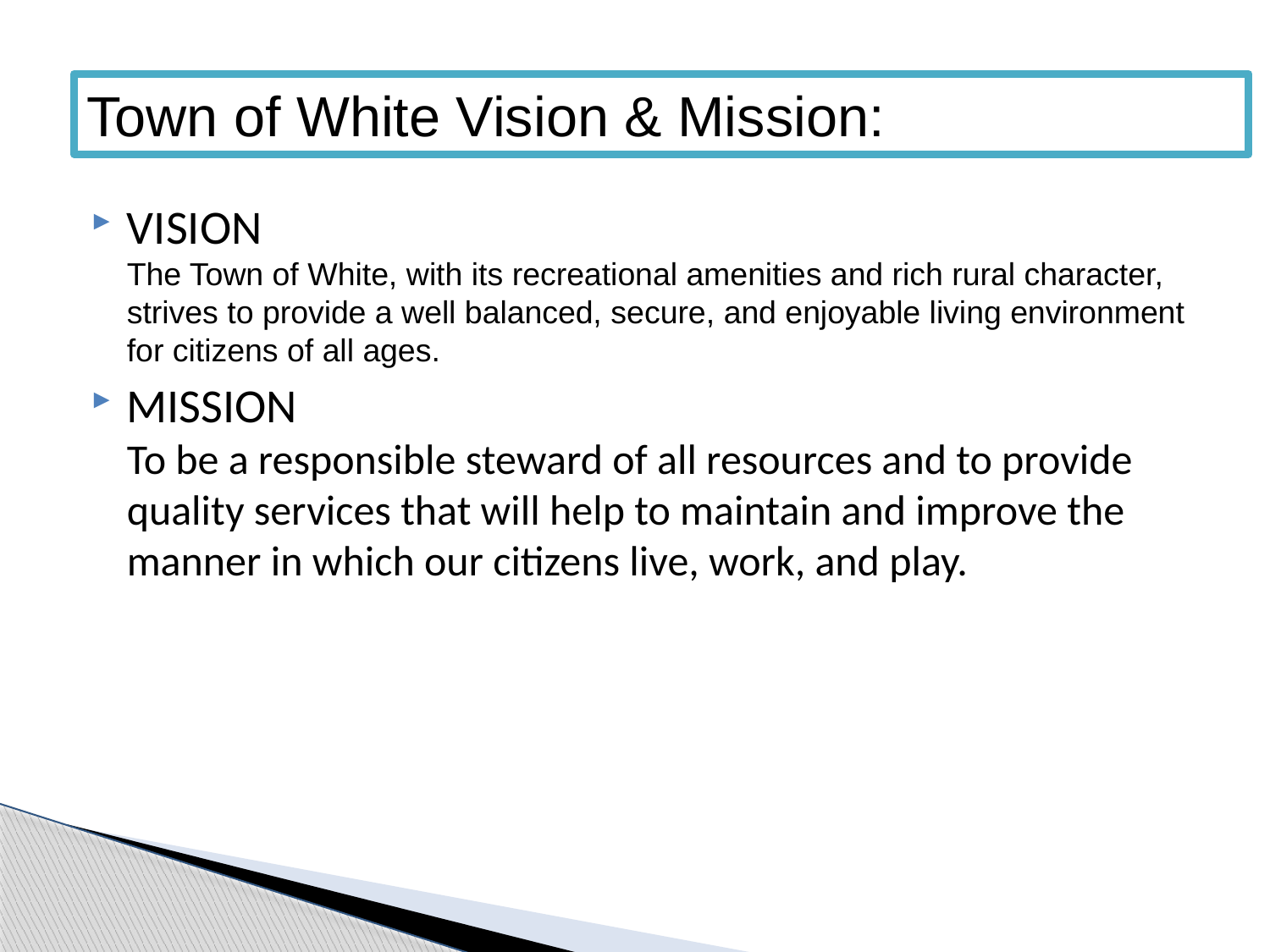

Town of White Vision & Mission:
VISION
The Town of White, with its recreational amenities and rich rural character, strives to provide a well balanced, secure, and enjoyable living environment for citizens of all ages.
MISSION
To be a responsible steward of all resources and to provide quality services that will help to maintain and improve the manner in which our citizens live, work, and play.